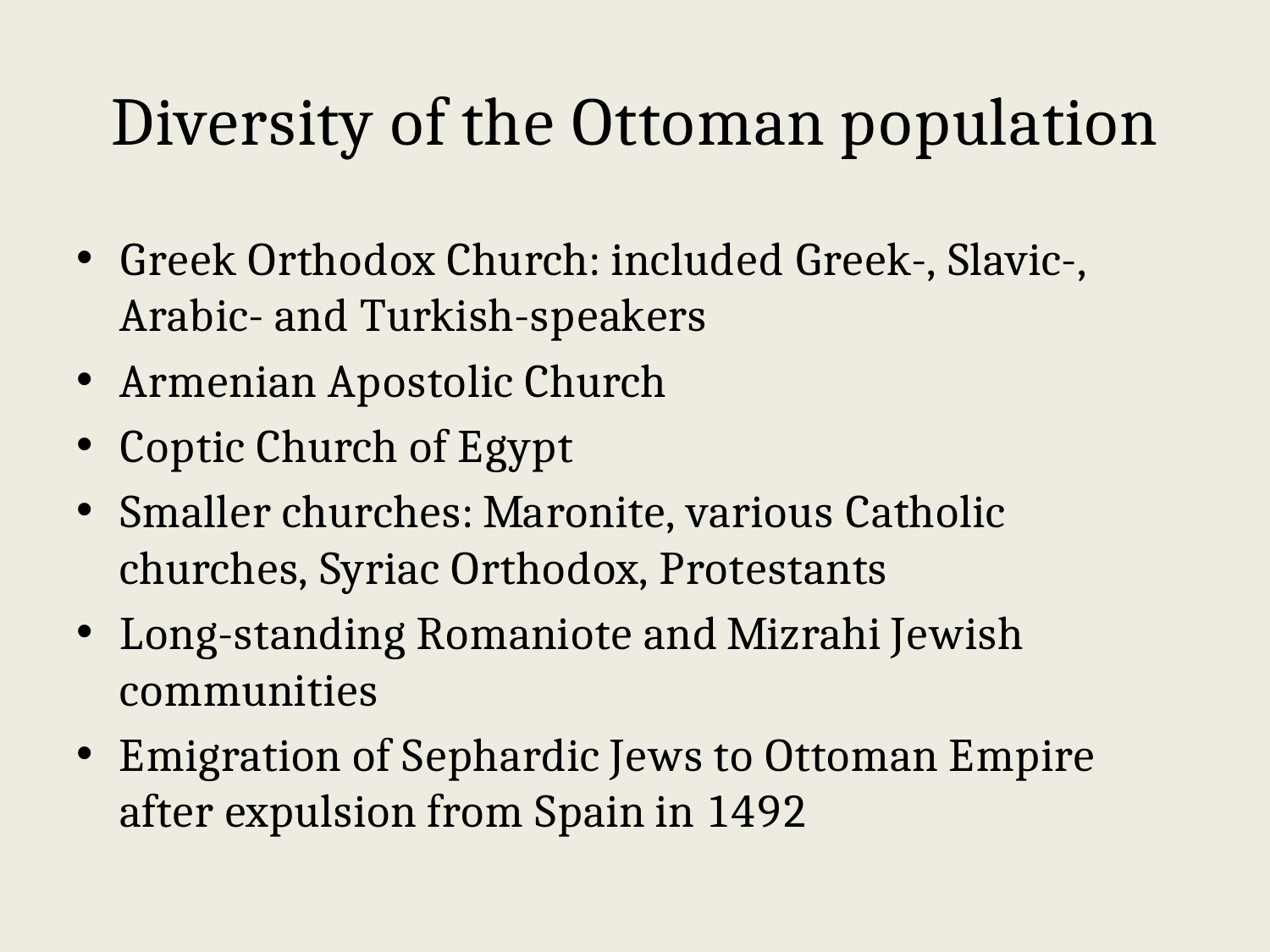

# Diversity of the Ottoman population
Greek Orthodox Church: included Greek-, Slavic-, Arabic- and Turkish-speakers
Armenian Apostolic Church
Coptic Church of Egypt
Smaller churches: Maronite, various Catholic churches, Syriac Orthodox, Protestants
Long-standing Romaniote and Mizrahi Jewish communities
Emigration of Sephardic Jews to Ottoman Empire after expulsion from Spain in 1492